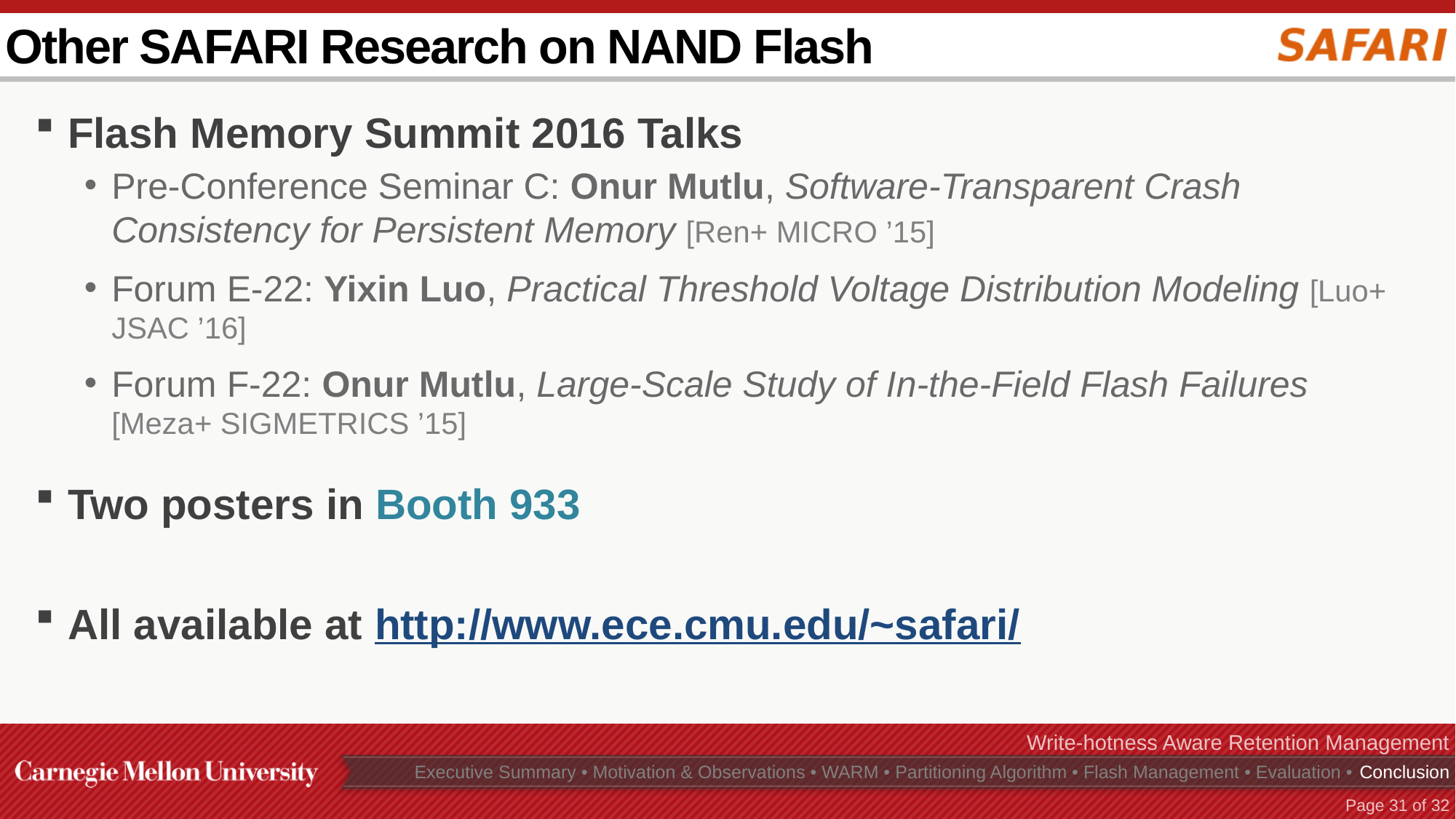

# Other SAFARI Research on NAND Flash
Flash Memory Summit 2016 Talks
Pre-Conference Seminar C: Onur Mutlu, Software-Transparent Crash Consistency for Persistent Memory [Ren+ MICRO ’15]
Forum E-22: Yixin Luo, Practical Threshold Voltage Distribution Modeling [Luo+ JSAC ’16]
Forum F-22: Onur Mutlu, Large-Scale Study of In-the-Field Flash Failures
[Meza+ SIGMETRICS ’15]
Two posters in Booth 933

All available at http://www.ece.cmu.edu/~safari/
Write-hotness Aware Retention Management
Executive Summary • Motivation & Observations • WARM • Partitioning Algorithm • Flash Management • Evaluation • Conclusion
Page 31 of 32